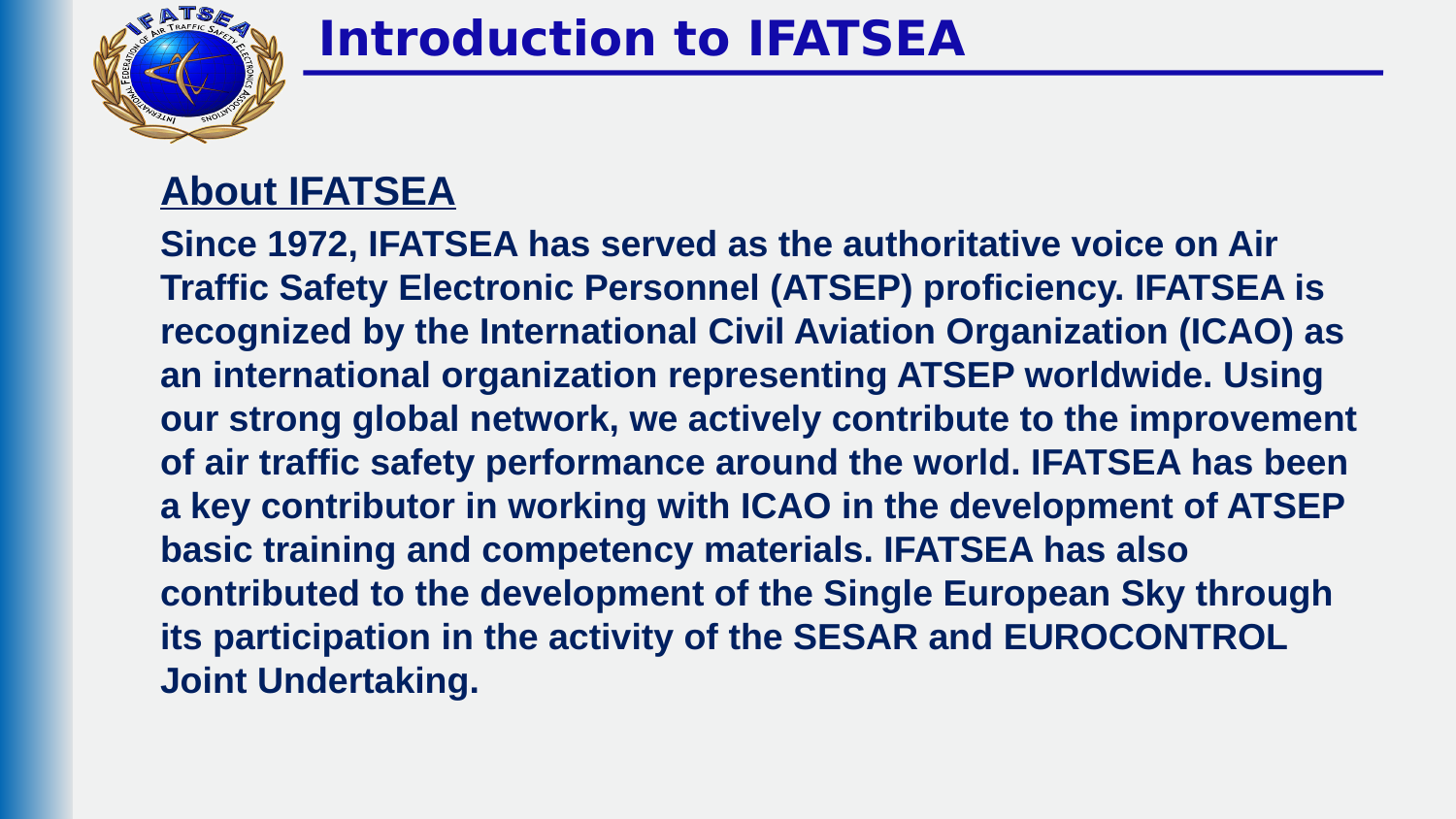

# Introduction to IFATSEA
About IFATSEA
Since 1972, IFATSEA has served as the authoritative voice on Air Traffic Safety Electronic Personnel (ATSEP) proficiency. IFATSEA is recognized by the International Civil Aviation Organization (ICAO) as an international organization representing ATSEP worldwide. Using our strong global network, we actively contribute to the improvement of air traffic safety performance around the world. IFATSEA has been a key contributor in working with ICAO in the development of ATSEP basic training and competency materials. IFATSEA has also contributed to the development of the Single European Sky through its participation in the activity of the SESAR and EUROCONTROL Joint Undertaking.